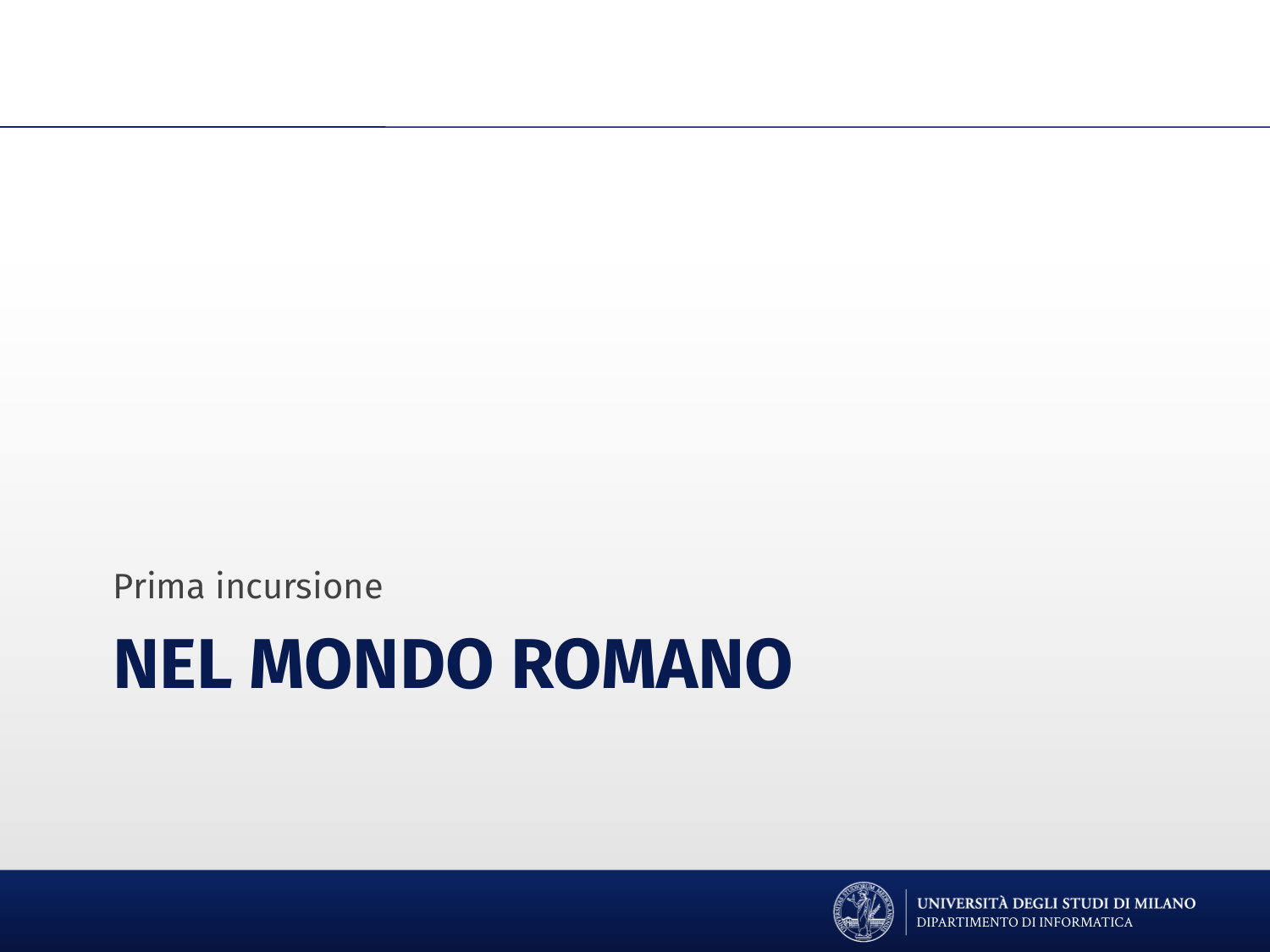

Prima incursione
# Nel mondo romano
DIPARTIMENTO DI INFORMATICA